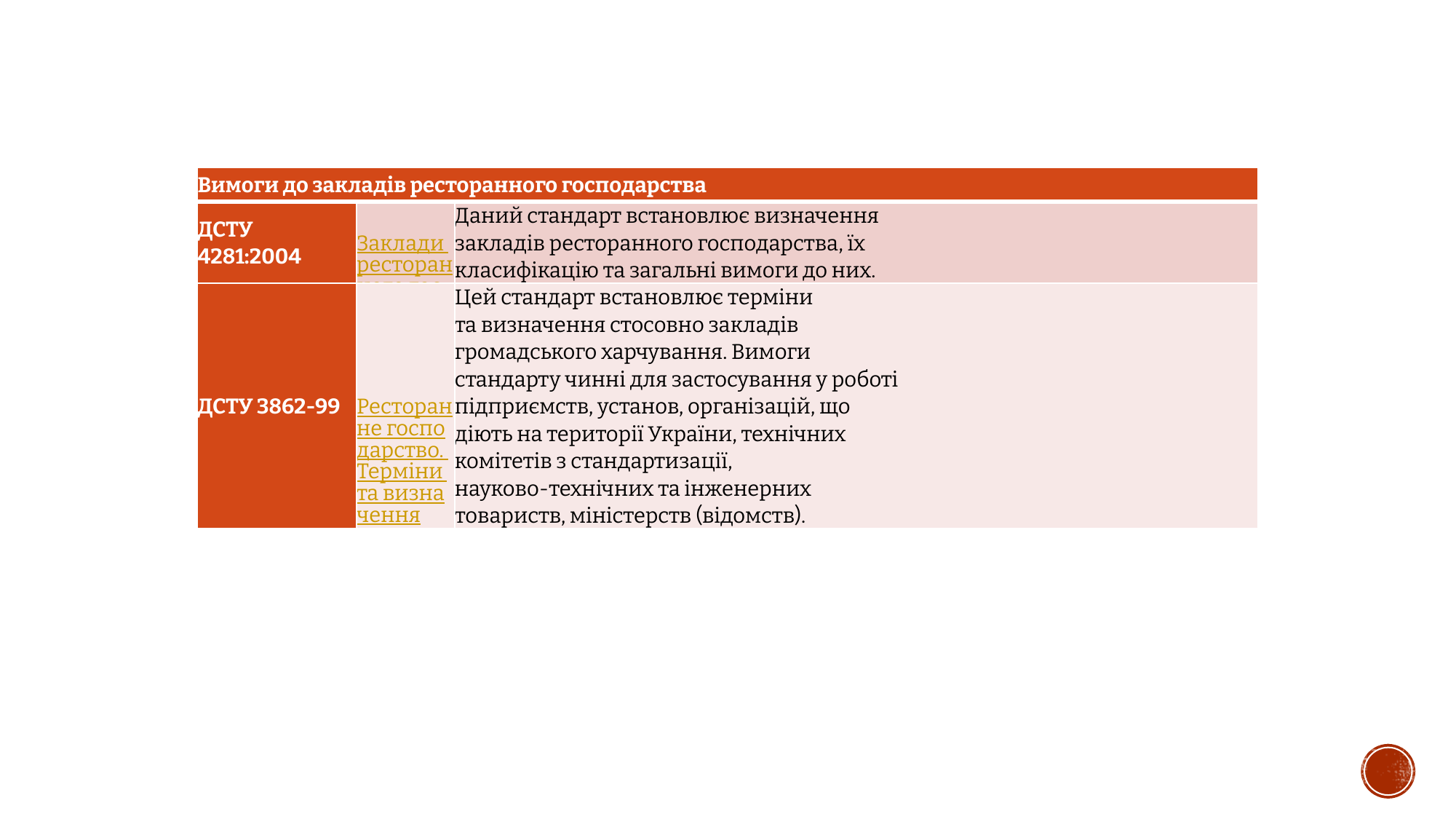

| Вимоги до закладів ресторанного господарства |  |  |
| --- | --- | --- |
| ДСТУ 4281:2004 | Заклади ресторанного господарства. Класифікація | Даний стандарт встановлює визначення закладів ресторанного господарства, їх класифікацію та загальні вимоги до них. |
| ДСТУ 3862-99 | Ресторанне господарство. Терміни та визначення | Цей стандарт встановлює терміни та визначення стосовно закладів громадського харчування. Вимоги стандарту чинні для застосування у роботі підприємств, установ, організацій, що діють на території України, технічних комітетів з стандартизації, науково-технічних та інженерних товариств, міністерств (відомств). |